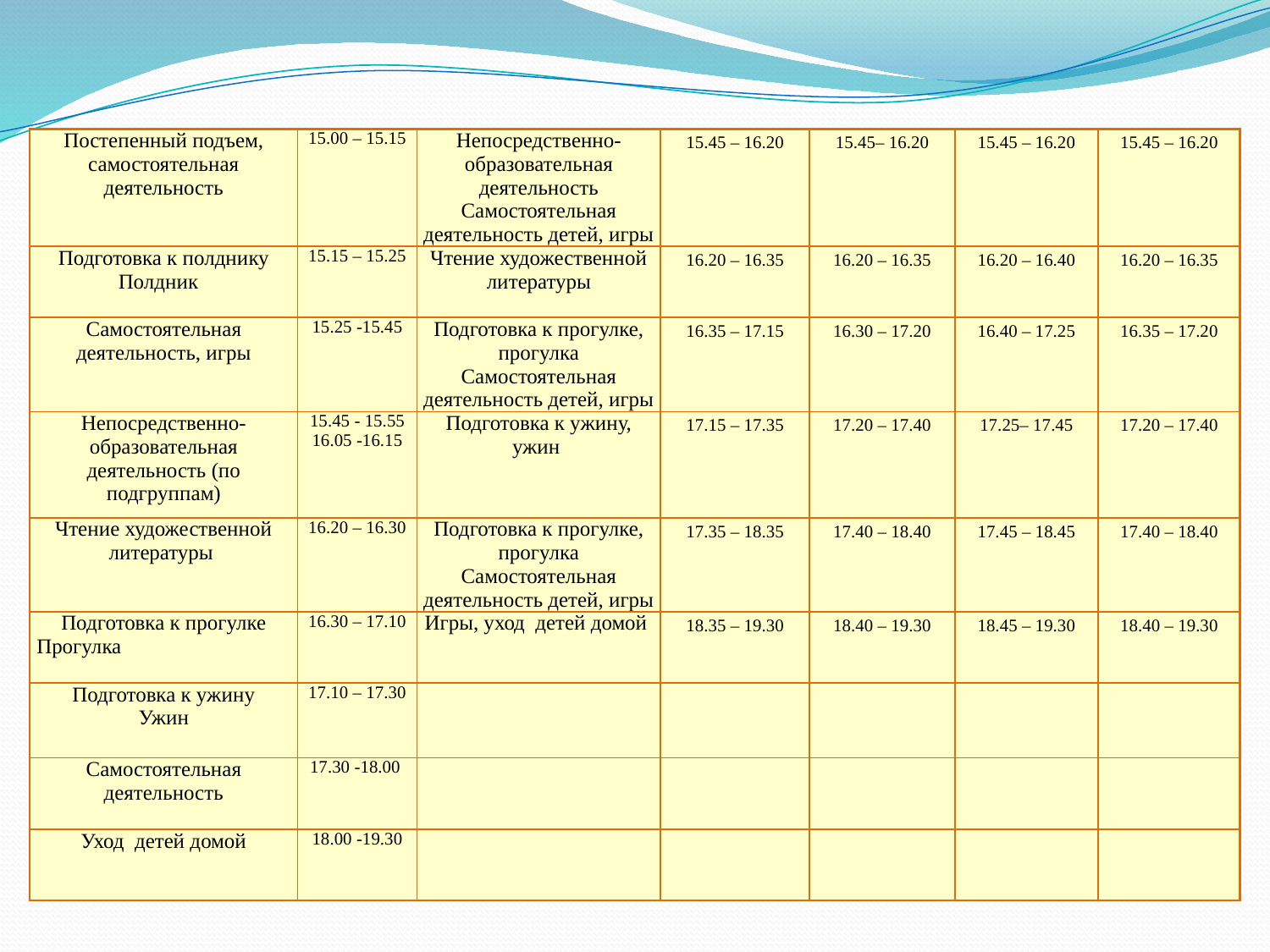

| Постепенный подъем, самостоятельная деятельность | 15.00 – 15.15 | Непосредственно- образовательная деятельность Самостоятельная деятельность детей, игры | 15.45 – 16.20 | 15.45– 16.20 | 15.45 – 16.20 | 15.45 – 16.20 |
| --- | --- | --- | --- | --- | --- | --- |
| Подготовка к полднику Полдник | 15.15 – 15.25 | Чтение художественной литературы | 16.20 – 16.35 | 16.20 – 16.35 | 16.20 – 16.40 | 16.20 – 16.35 |
| Самостоятельная деятельность, игры | 15.25 -15.45 | Подготовка к прогулке, прогулка Самостоятельная деятельность детей, игры | 16.35 – 17.15 | 16.30 – 17.20 | 16.40 – 17.25 | 16.35 – 17.20 |
| Непосредственно- образовательная деятельность (по подгруппам) | 15.45 - 15.55 16.05 -16.15 | Подготовка к ужину, ужин | 17.15 – 17.35 | 17.20 – 17.40 | 17.25– 17.45 | 17.20 – 17.40 |
| Чтение художественной литературы | 16.20 – 16.30 | Подготовка к прогулке, прогулка Самостоятельная деятельность детей, игры | 17.35 – 18.35 | 17.40 – 18.40 | 17.45 – 18.45 | 17.40 – 18.40 |
| Подготовка к прогулке Прогулка | 16.30 – 17.10 | Игры, уход детей домой | 18.35 – 19.30 | 18.40 – 19.30 | 18.45 – 19.30 | 18.40 – 19.30 |
| Подготовка к ужину Ужин | 17.10 – 17.30 |  |  |  |  |  |
| Самостоятельная деятельность | 17.30 -18.00 |  |  |  |  |  |
| Уход детей домой | 18.00 -19.30 |  |  |  |  |  |